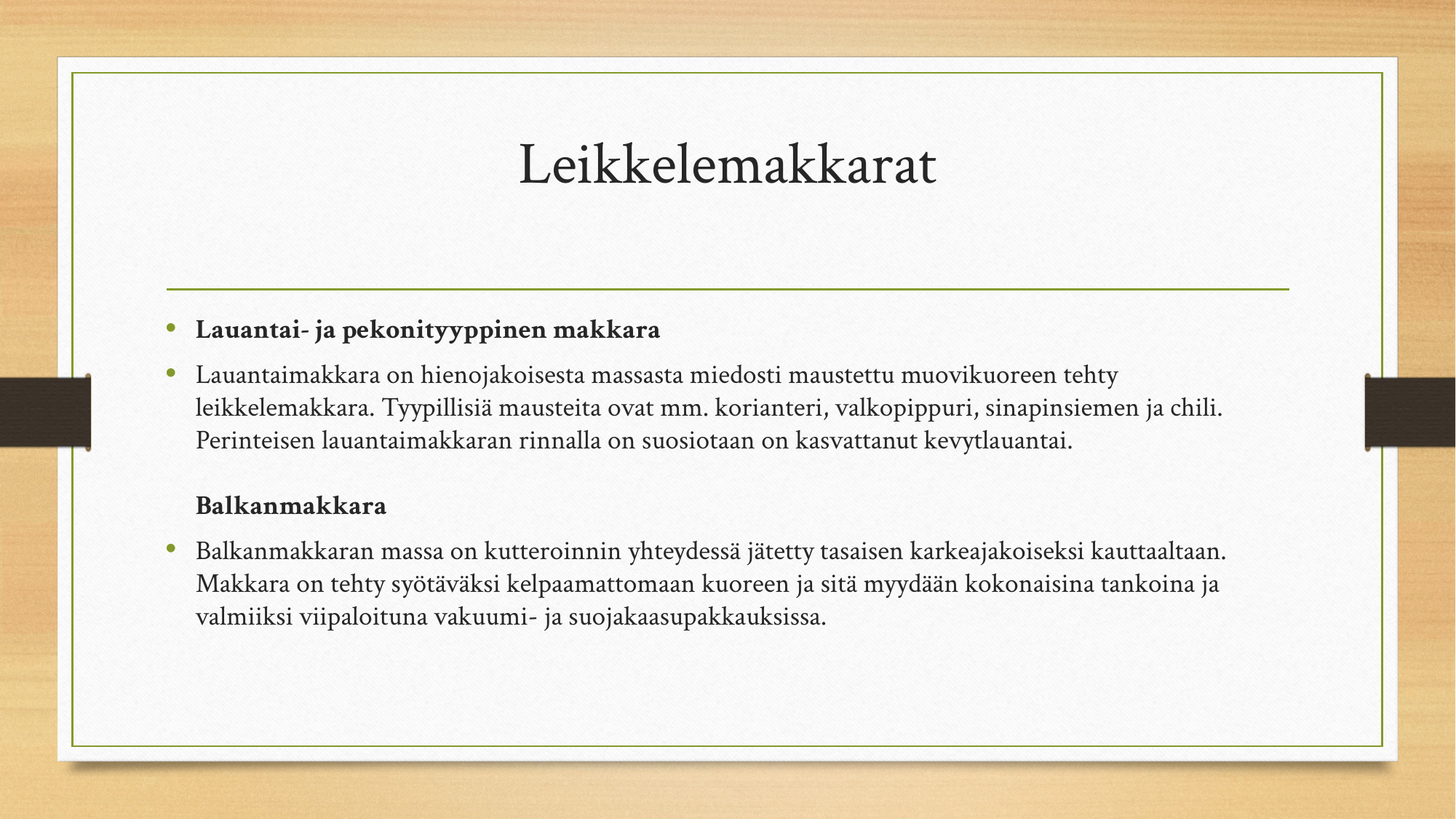

# Leik­ke­le­mak­ka­rat
Lauan­tai- ja pe­ko­ni­tyyp­pi­nen mak­ka­ra
Lauantaimakkara on hienojakoisesta massasta miedosti maustettu muovikuoreen tehty leikkelemakkara. Tyypillisiä mausteita ovat mm. korianteri, valkopippuri, sinapinsiemen ja chili. Perinteisen lauantaimakkaran rinnalla on suosiotaan on kasvattanut kevytlauantai.
Bal­kan­mak­ka­ra
Balkanmakkaran massa on kutteroinnin yhteydessä jätetty tasaisen karkeajakoiseksi kauttaaltaan. Makkara on tehty syötäväksi kelpaamattomaan kuoreen ja sitä myydään kokonaisina tankoina ja valmiiksi viipaloituna vakuumi- ja suojakaasupakkauksissa.